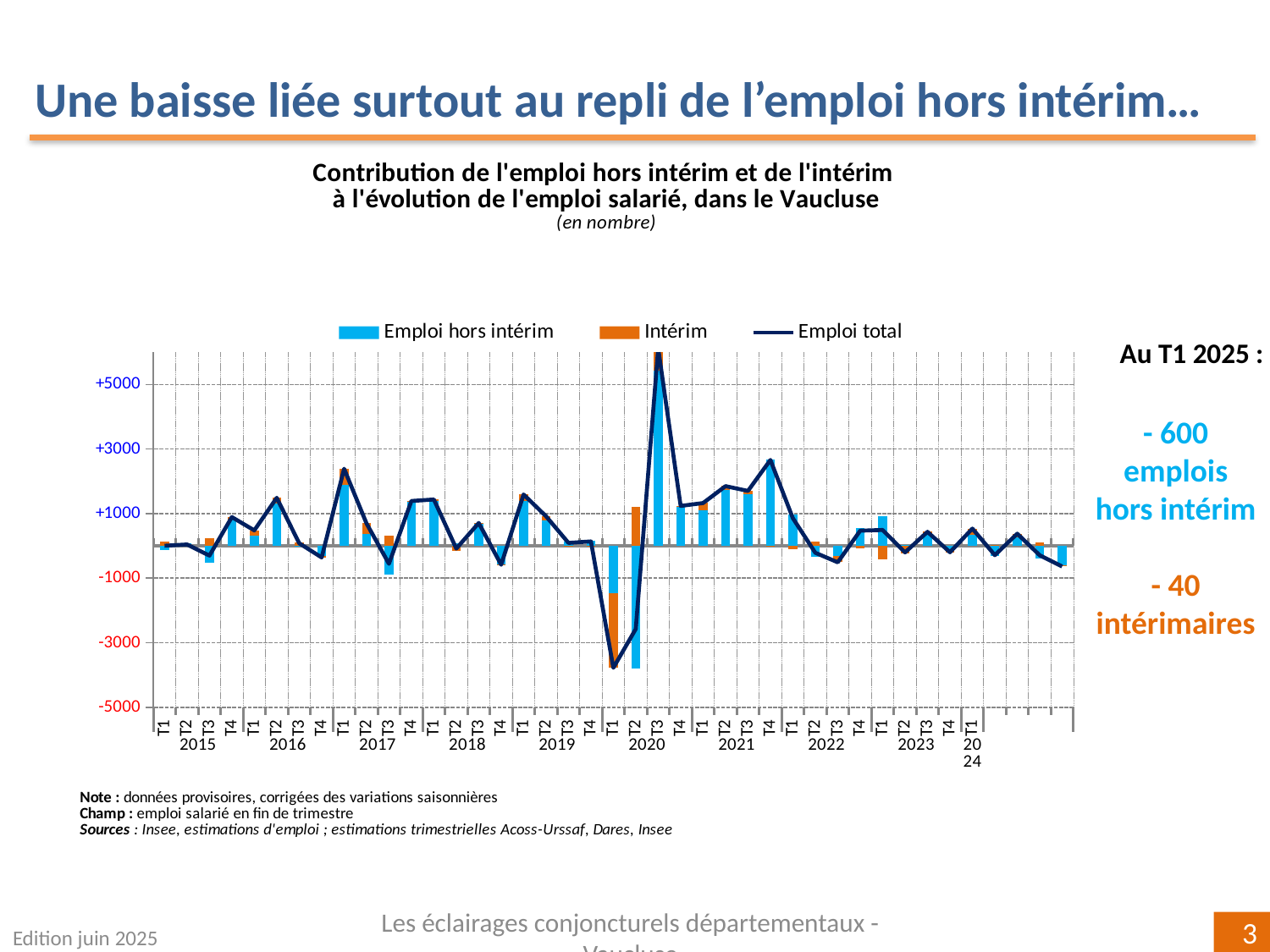

Une baisse liée surtout au repli de l’emploi hors intérim…

### Chart

| Category | Emploi hors intérim | Intérim | Emploi total |
|---|---|---|---|
| T1 | -120.1364393994736 | 121.15425040100035 | 1.0178110015403945 |
| T2 | 69.19863622935372 | -28.041393247000087 | 41.157242982357275 |
| T3 | -535.0379096862453 | 231.3764242440002 | -303.66148544225143 |
| T4 | 811.5011064073769 | 78.09904296199966 | 889.600149369362 |
| T1 | 318.92329291647184 | 159.90741702600008 | 478.830709942471 |
| T2 | 1309.0209462599014 | 180.7917598360009 | 1489.8127060959232 |
| T3 | -31.822645718581043 | 110.43852834899917 | 78.61588263040176 |
| T4 | -320.4743416935962 | -41.05625127100029 | -361.5305929645838 |
| T1 | 1882.708812884608 | 505.8903247669996 | 2388.5991376515885 |
| T2 | 371.2440708016802 | 323.10270954000134 | 694.3467803417007 |
| T3 | -881.1419188624423 | 323.1875568539999 | -557.9543620084587 |
| T4 | 1385.5605525930878 | 3.9725893929999074 | 1389.5331419860886 |
| T1 | 1393.1431502753403 | 43.67384917799882 | 1436.8169994533528 |
| T2 | 83.96383920911467 | -169.57561862999955 | -85.61177942089853 |
| T3 | 680.585005146364 | 27.022176444999786 | 707.6071815913601 |
| T4 | -565.566302065301 | -20.62402132799889 | -586.1903233932971 |
| T1 | 1383.3120425306843 | 207.70377724399987 | 1591.0158197747078 |
| T2 | 782.9342124872783 | 133.34694657399814 | 916.2811590612691 |
| T3 | 120.06846453453181 | -30.36781577199872 | 89.70064876251854 |
| T4 | 164.26869331486523 | -28.622797386000457 | 135.64589592887205 |
| T1 | -1475.6909369520727 | -2302.8747014599994 | -3778.565638412081 |
| T2 | -3797.195961099962 | 1218.7603014349997 | -2578.435659664945 |
| T3 | 5415.278522065782 | 699.5037133530004 | 6114.7822354187665 |
| T4 | 1213.2156106694893 | 23.07844150299934 | 1236.2940521725104 |
| T1 | 1089.7506078586157 | 236.68844103500032 | 1326.4390488936042 |
| T2 | 1736.2114806643804 | 114.05509986499965 | 1850.2665805293655 |
| T3 | 1588.7583772340731 | 112.61420759399971 | 1701.3725848280883 |
| T4 | 2665.5528344548366 | -4.502220050999313 | 2661.0506144038227 |
| T1 | 966.0275161706668 | -109.1774665540006 | 856.8500496166816 |
| T2 | -340.33910368941724 | 125.35051397400002 | -214.9885897154163 |
| T3 | -322.59539504445274 | -188.1258761600002 | -510.721271204442 |
| T4 | 537.9961414966674 | -69.00088725499972 | 468.9952542416577 |
| T1 | 922.4931598275725 | -431.51948632899985 | 490.97367349857814 |
| T2 | 27.05724119581282 | -231.02064300799975 | -203.96340181218693 |
| T3 | 344.63373840405256 | 88.03961823600093 | 432.6733566400362 |
| T4 | -122.18239547708072 | -77.53975763800008 | -199.72215311508626 |
| T1 | 338.08279833203414 | 194.55638723399807 | 532.6391855660477 |
Au T1 2025 :
- 600 emplois hors intérim

- 40
intérimaires

Edition juin 2025
Les éclairages conjoncturels départementaux - Vaucluse
3